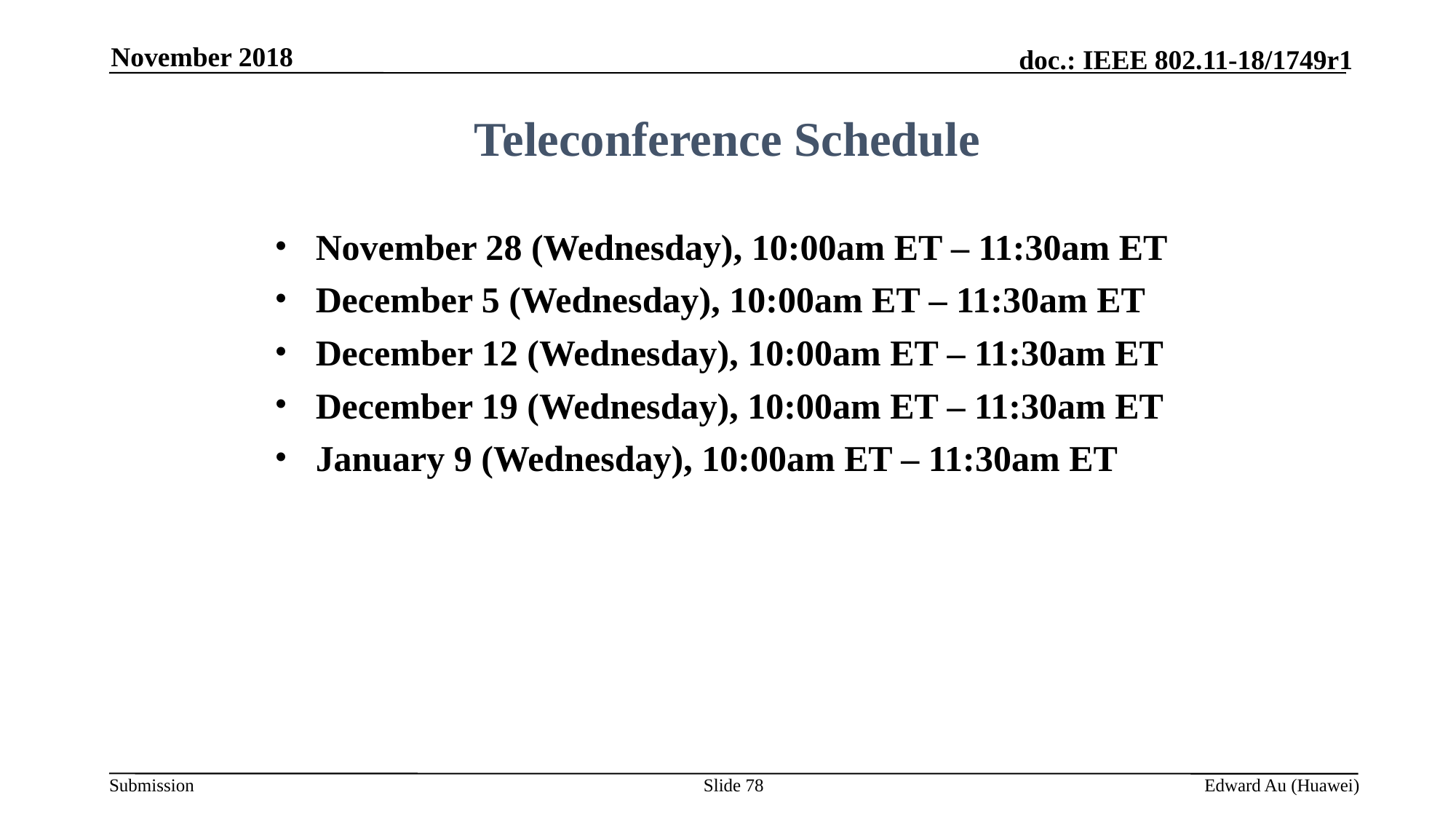

November 2018
Teleconference Schedule
November 28 (Wednesday), 10:00am ET – 11:30am ET
December 5 (Wednesday), 10:00am ET – 11:30am ET
December 12 (Wednesday), 10:00am ET – 11:30am ET
December 19 (Wednesday), 10:00am ET – 11:30am ET
January 9 (Wednesday), 10:00am ET – 11:30am ET

Slide 78
Edward Au (Huawei)